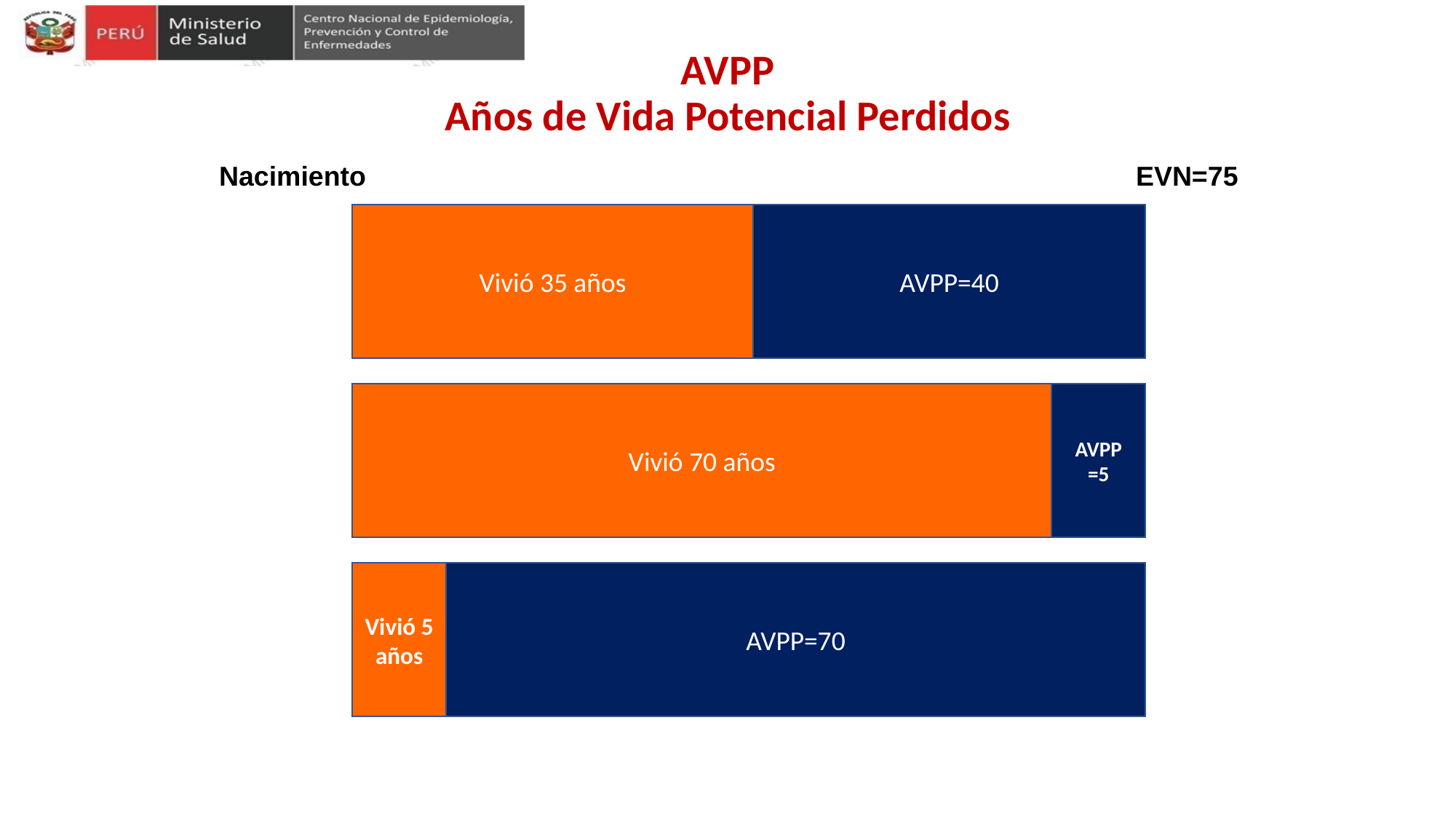

# AVPP Años de Vida Potencial Perdidos
Nacimiento
EVN=75

Vivió 35 años
AVPP=40

Vivió 70 años
AVPP
=5

Vivió 5 años
AVPP=70